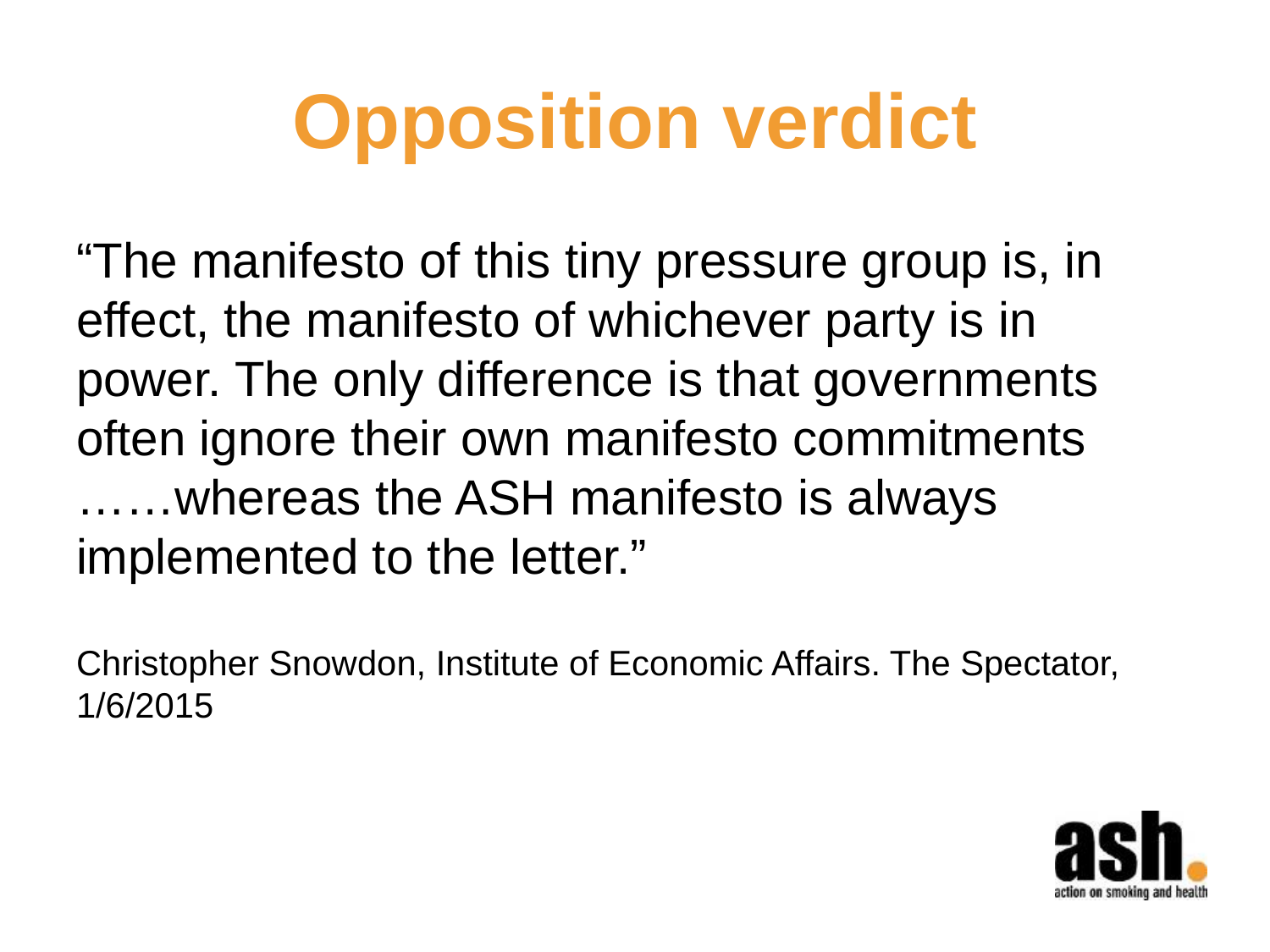

# Opposition verdict
“The manifesto of this tiny pressure group is, in effect, the manifesto of whichever party is in power. The only difference is that governments often ignore their own manifesto commitments ……whereas the ASH manifesto is always implemented to the letter.”

Christopher Snowdon, Institute of Economic Affairs. The Spectator, 1/6/2015